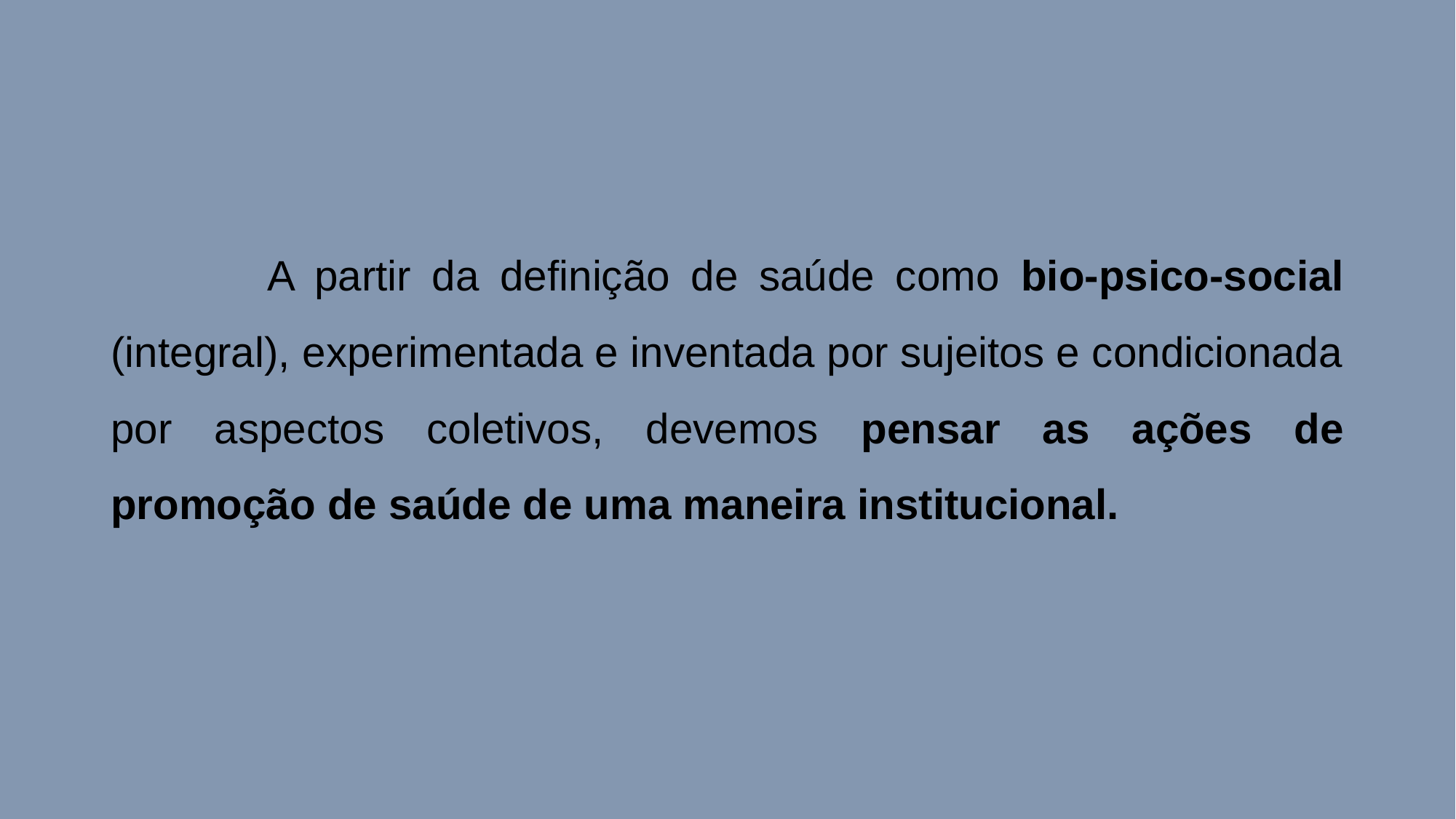

A partir da definição de saúde como bio-psico-social (integral), experimentada e inventada por sujeitos e condicionada por aspectos coletivos, devemos pensar as ações de promoção de saúde de uma maneira institucional.